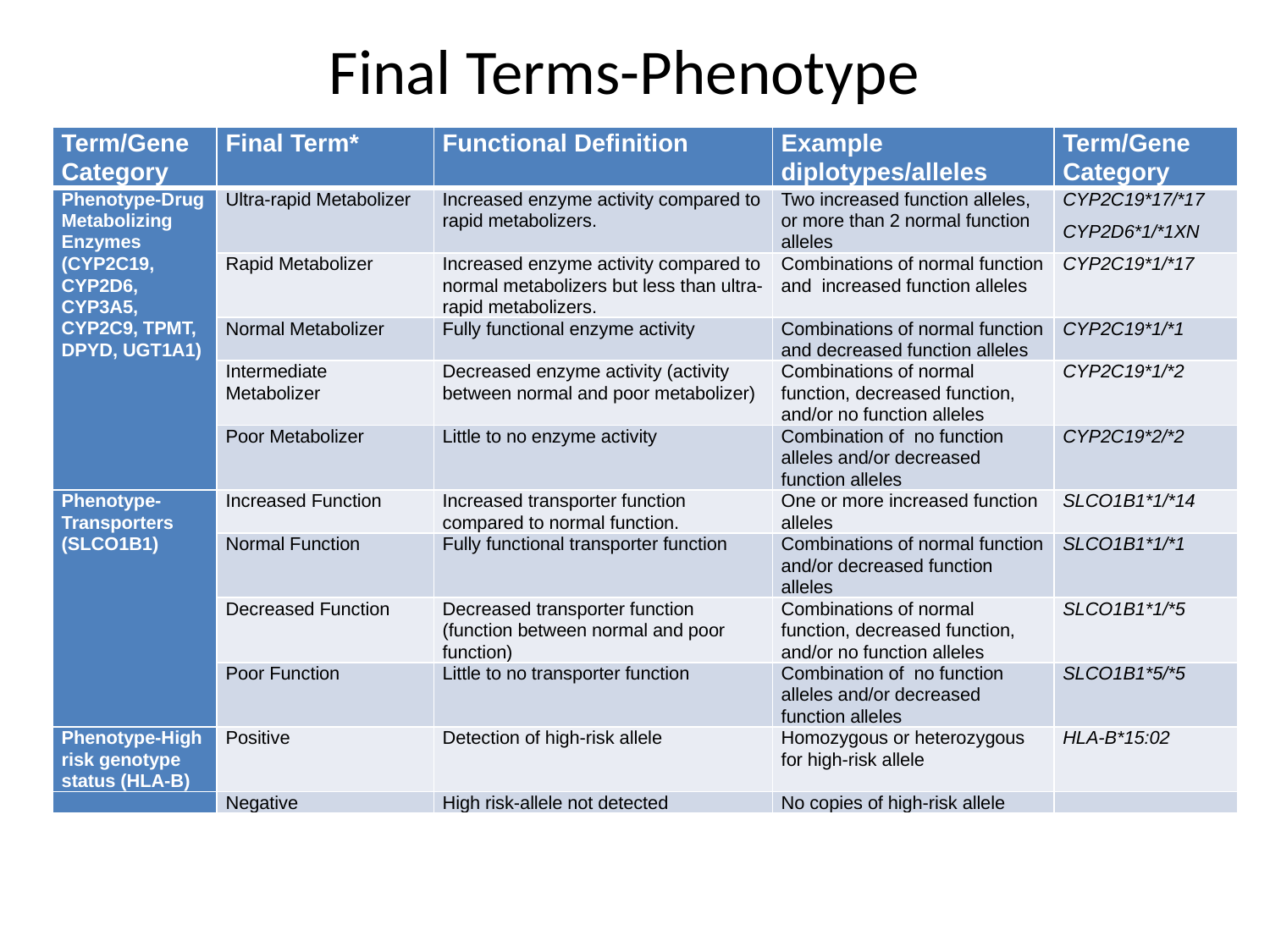

# Final Terms-Phenotype
| Term/Gene Category | Final Term\* | Functional Definition | Example diplotypes/alleles | Term/Gene Category |
| --- | --- | --- | --- | --- |
| Phenotype-Drug Metabolizing Enzymes (CYP2C19, CYP2D6, CYP3A5, CYP2C9, TPMT, DPYD, UGT1A1) | Ultra-rapid Metabolizer | Increased enzyme activity compared to rapid metabolizers. | Two increased function alleles, or more than 2 normal function alleles | CYP2C19\*17/\*17 CYP2D6\*1/\*1XN |
|  | Rapid Metabolizer | Increased enzyme activity compared to normal metabolizers but less than ultra-rapid metabolizers. | Combinations of normal function and increased function alleles | CYP2C19\*1/\*17 |
|  | Normal Metabolizer | Fully functional enzyme activity | Combinations of normal function and decreased function alleles | CYP2C19\*1/\*1 |
|  | Intermediate Metabolizer | Decreased enzyme activity (activity between normal and poor metabolizer) | Combinations of normal function, decreased function, and/or no function alleles | CYP2C19\*1/\*2 |
|  | Poor Metabolizer | Little to no enzyme activity | Combination of no function alleles and/or decreased function alleles | CYP2C19\*2/\*2 |
| Phenotype-Transporters (SLCO1B1) | Increased Function | Increased transporter function compared to normal function. | One or more increased function alleles | SLCO1B1\*1/\*14 |
|  | Normal Function | Fully functional transporter function | Combinations of normal function and/or decreased function alleles | SLCO1B1\*1/\*1 |
|  | Decreased Function | Decreased transporter function (function between normal and poor function) | Combinations of normal function, decreased function, and/or no function alleles | SLCO1B1\*1/\*5 |
|  | Poor Function | Little to no transporter function | Combination of no function alleles and/or decreased function alleles | SLCO1B1\*5/\*5 |
| Phenotype-High risk genotype status (HLA-B) | Positive | Detection of high-risk allele | Homozygous or heterozygous for high-risk allele | HLA-B\*15:02 |
|  | Negative | High risk-allele not detected | No copies of high-risk allele |  |